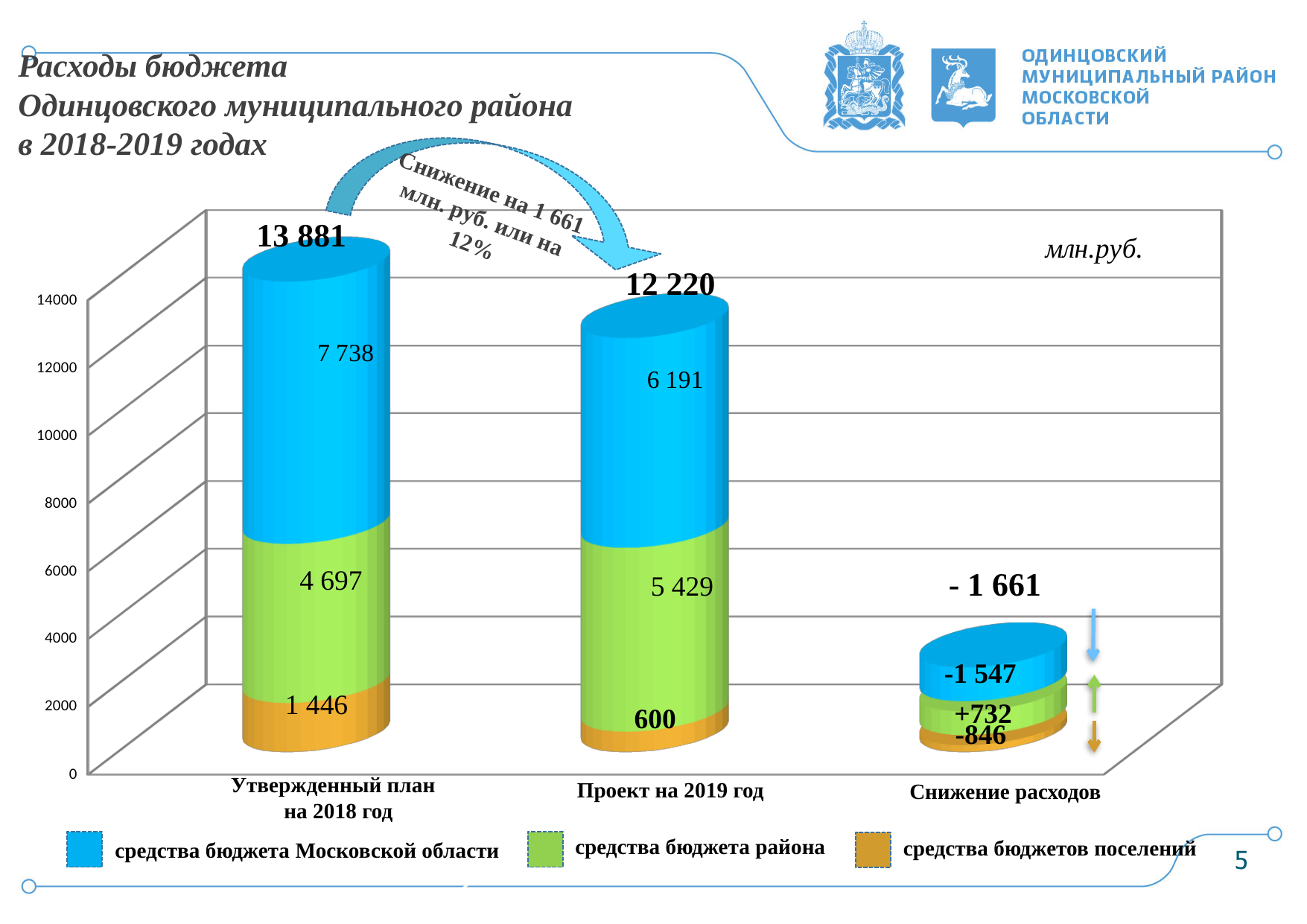

Расходы бюджета
Одинцовского муниципального района
в 2018-2019 годах

Снижение на 1 661 млн. руб. или на 12%

[unsupported chart]

13 881
12 220
- 1 661
-1 547
+732
-846
Утвержденный план
 на 2018 год
Проект на 2019 год
Снижение расходов
средства бюджета района
средства бюджетов поселений
средства бюджета Московской области

5
2